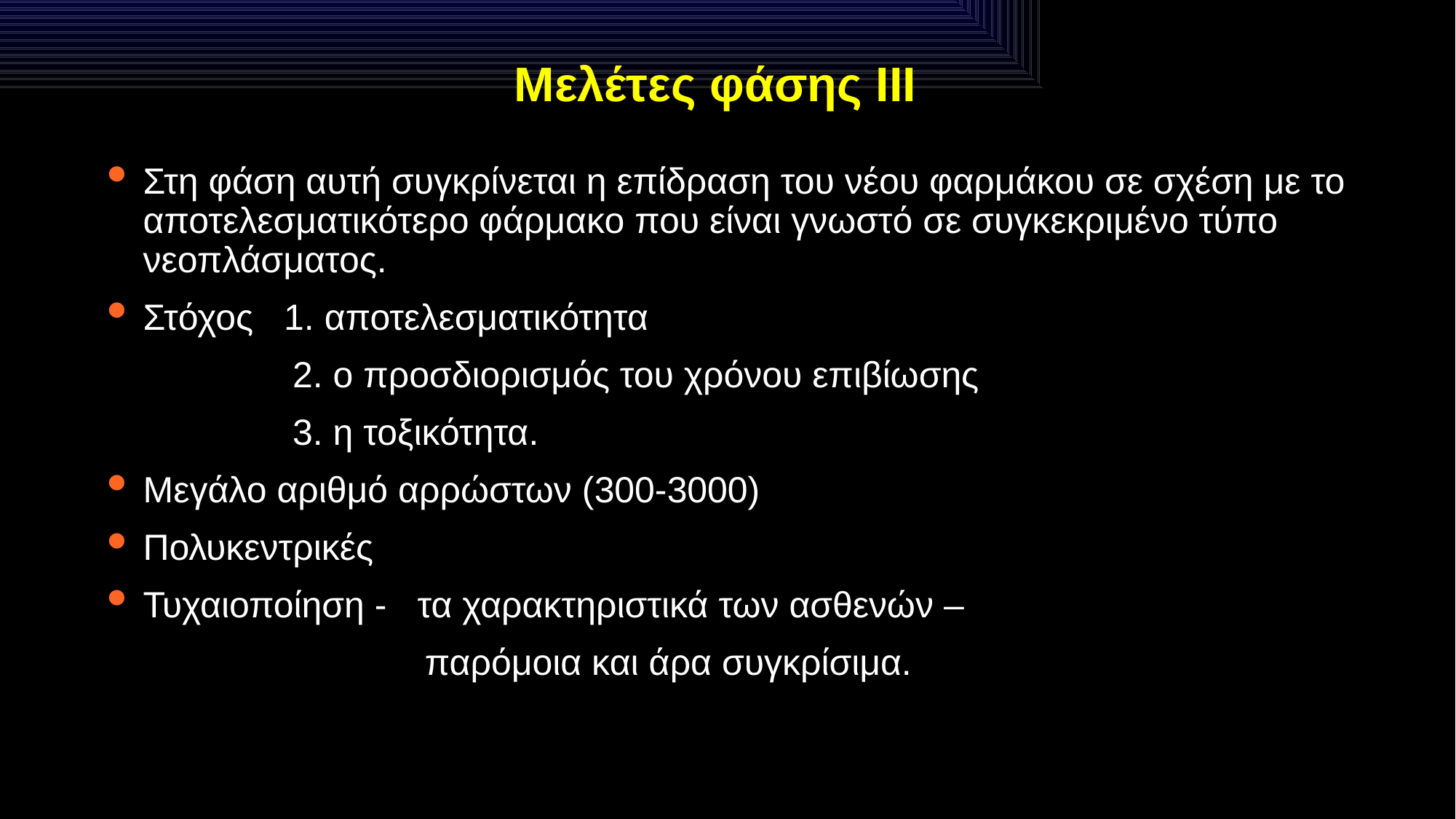

# Μελέτες φάσης ΙΙΙ
Στη φάση αυτή συγκρίνεται η επίδραση του νέου φαρμάκου σε σχέση με το αποτελεσματικότερο φάρμακο που είναι γνωστό σε συγκεκριμένο τύπο νεοπλάσματος.
Στόχος   1. αποτελεσματικότητα
                  2. ο προσδιορισμός του χρόνου επιβίωσης
                  3. η τοξικότητα.
Μεγάλο αριθμό αρρώστων (300-3000)
Πολυκεντρικές
Τυχαιοποίηση -   τα χαρακτηριστικά των ασθενών –
                               παρόμοια και άρα συγκρίσιμα.